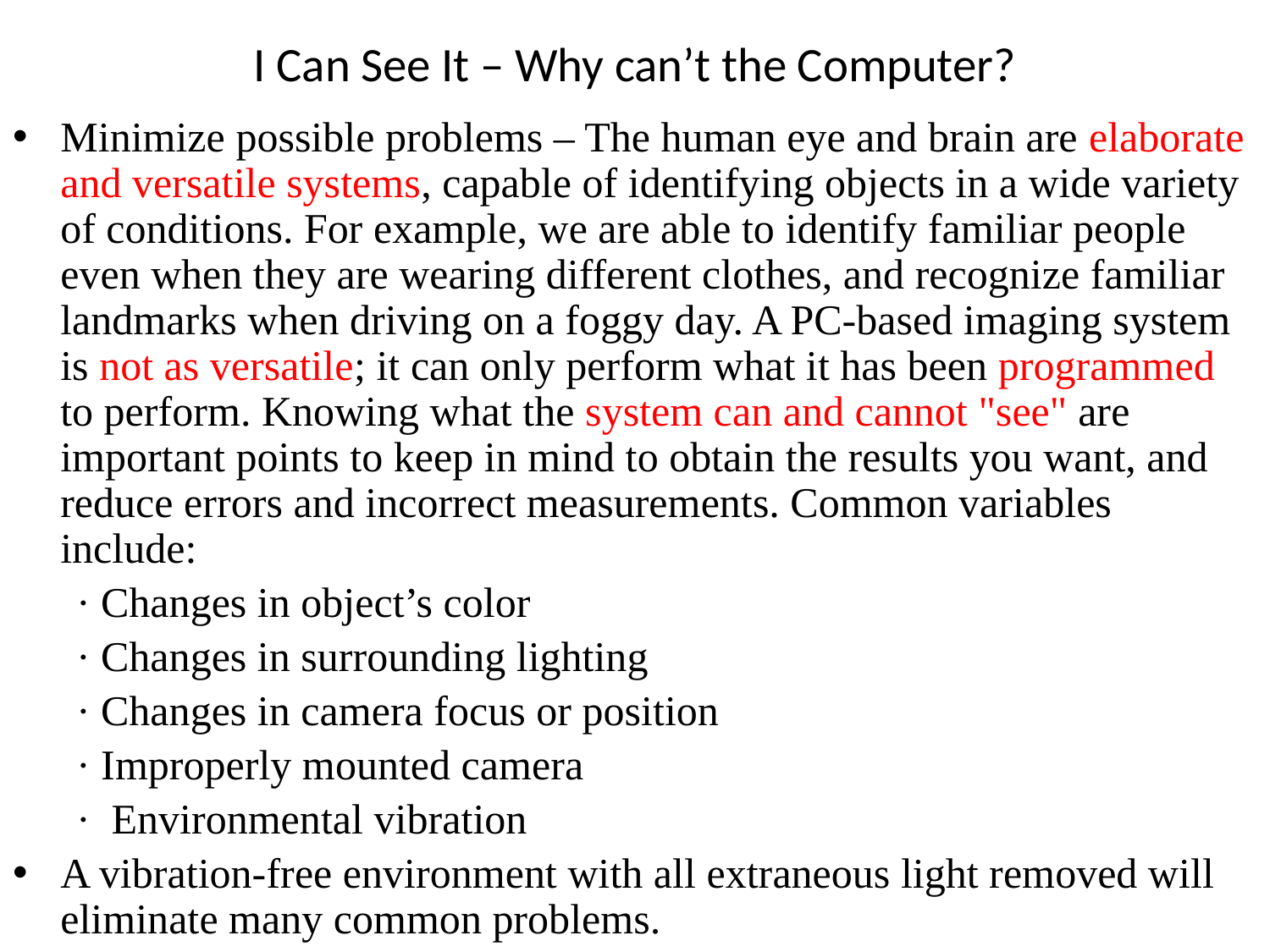

# I Can See It – Why can’t the Computer?
Minimize possible problems – The human eye and brain are elaborate and versatile systems, capable of identifying objects in a wide variety of conditions. For example, we are able to identify familiar people even when they are wearing different clothes, and recognize familiar landmarks when driving on a foggy day. A PC-based imaging system is not as versatile; it can only perform what it has been programmed to perform. Knowing what the system can and cannot "see" are important points to keep in mind to obtain the results you want, and reduce errors and incorrect measurements. Common variables include:
· Changes in object’s color
· Changes in surrounding lighting
· Changes in camera focus or position
· Improperly mounted camera
·  Environmental vibration
A vibration-free environment with all extraneous light removed will eliminate many common problems.